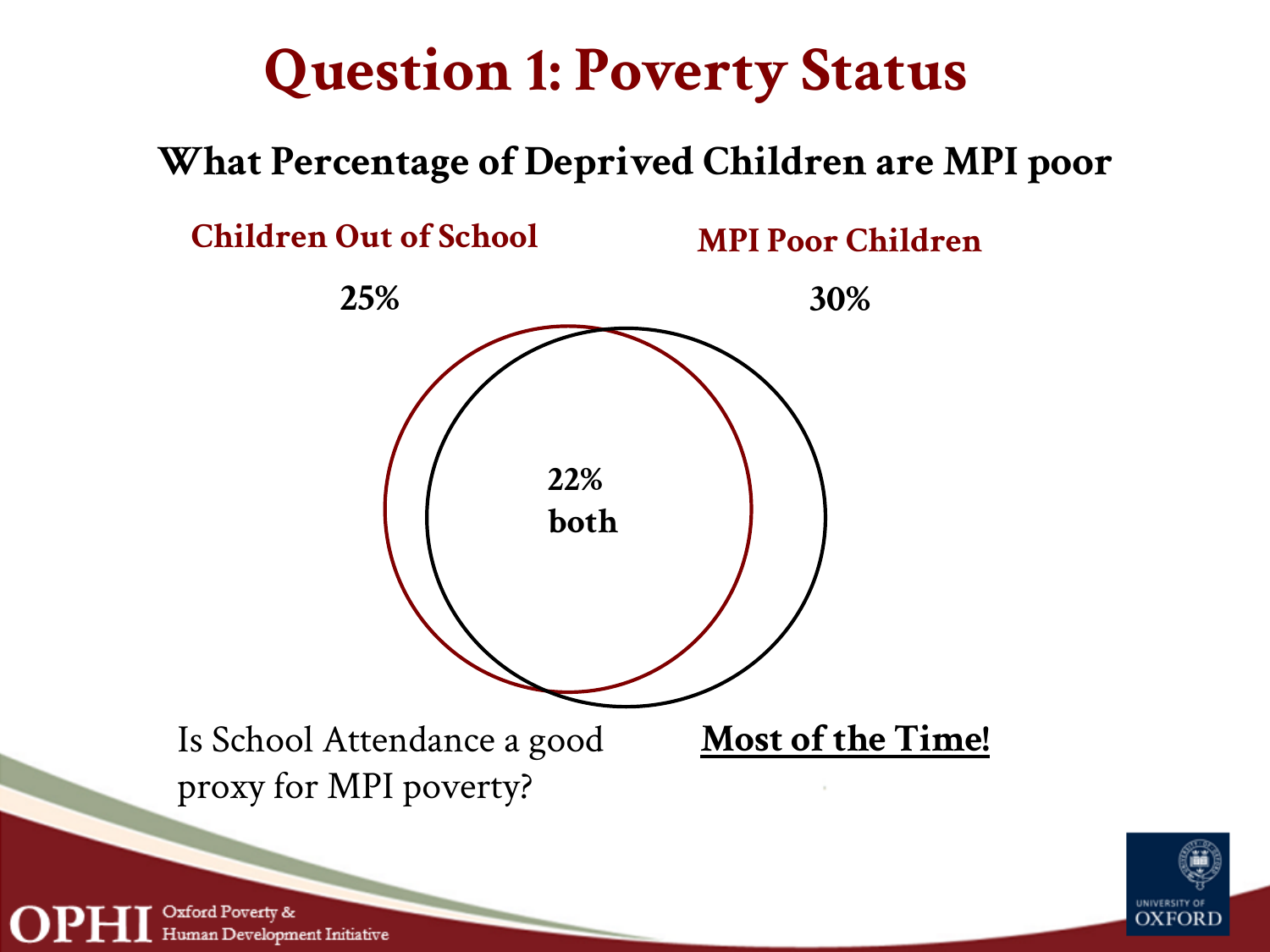

Question 1: Poverty Status
What Percentage of Deprived Children are MPI poor
Children Out of School
MPI Poor Children
25%
30%

22%
both
Most of the Time!
Is School Attendance a good proxy for MPI poverty?